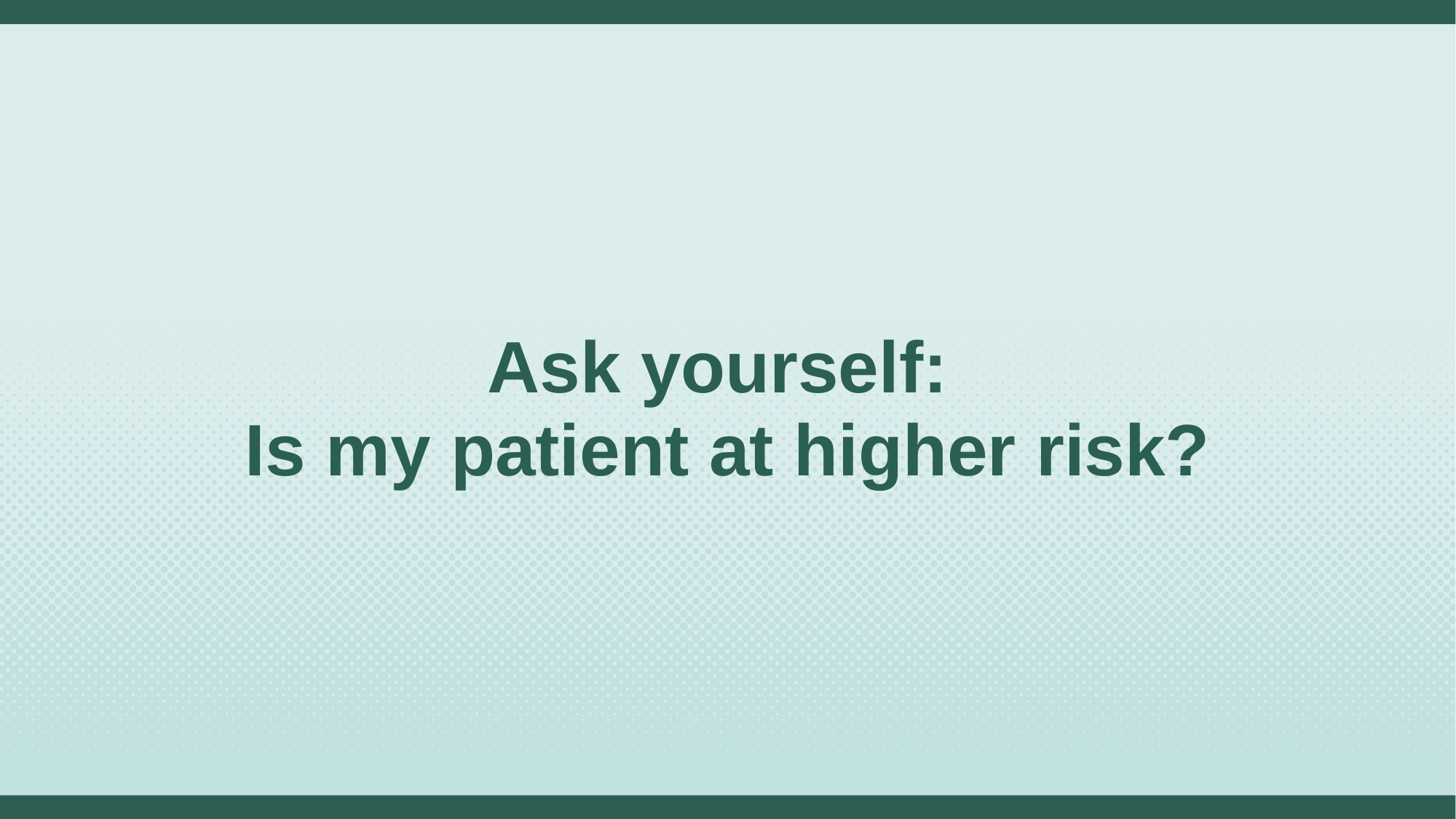

# Ask yourself: Is my patient at higher risk?